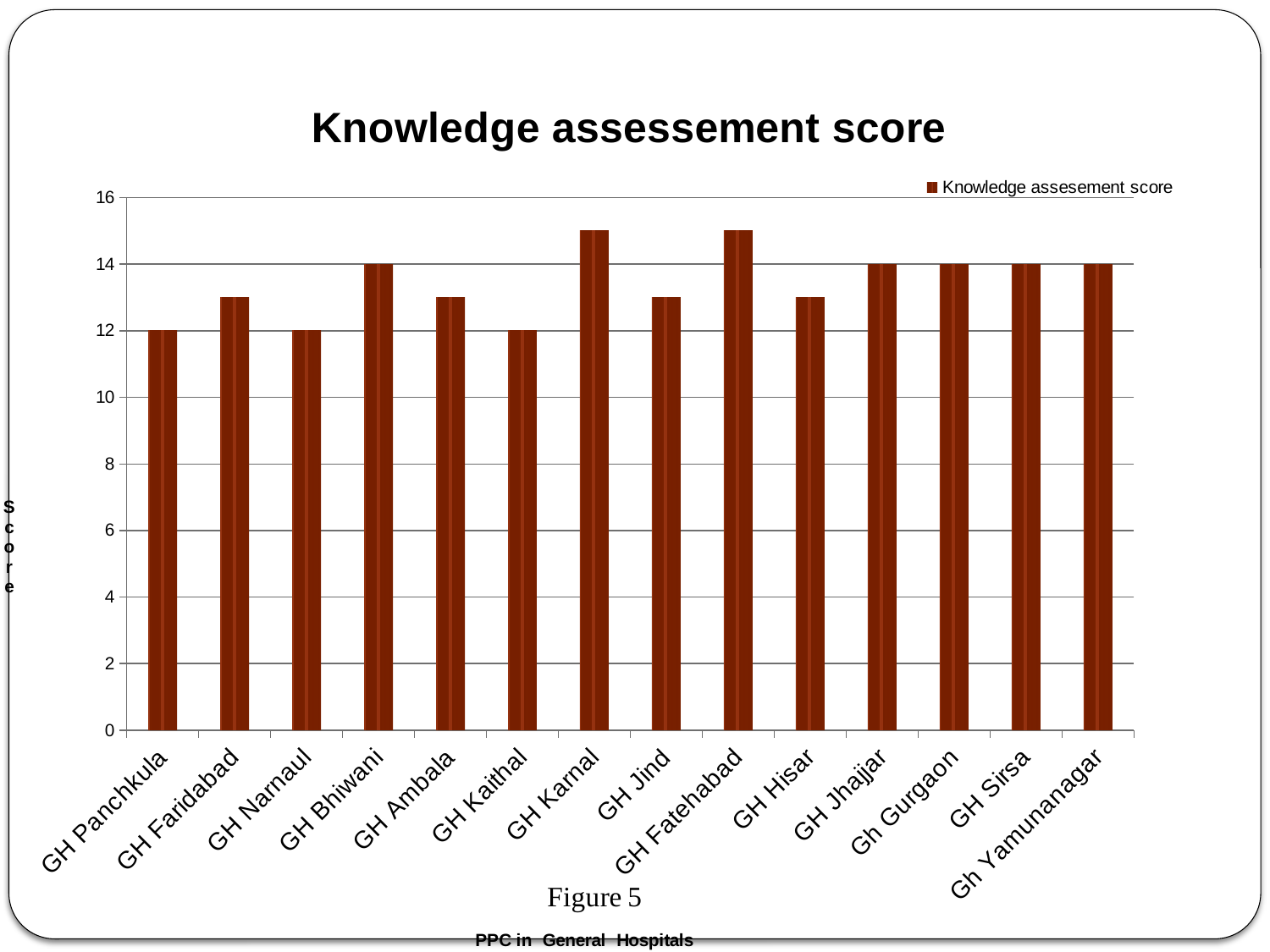

#

### Chart: Knowledge assessement score

| Category | Knowledge assesement score  |
|---|---|
| GH Panchkula | 12.0 |
| GH Faridabad | 13.0 |
| GH Narnaul | 12.0 |
| GH Bhiwani | 14.0 |
| GH Ambala | 13.0 |
| GH Kaithal | 12.0 |
| GH Karnal | 15.0 |
| GH Jind | 13.0 |
| GH Fatehabad | 15.0 |
| GH Hisar | 13.0 |
| GH Jhajjar | 14.0 |
| Gh Gurgaon | 14.0 |
| GH Sirsa | 14.0 |
| Gh Yamunanagar | 14.0 |